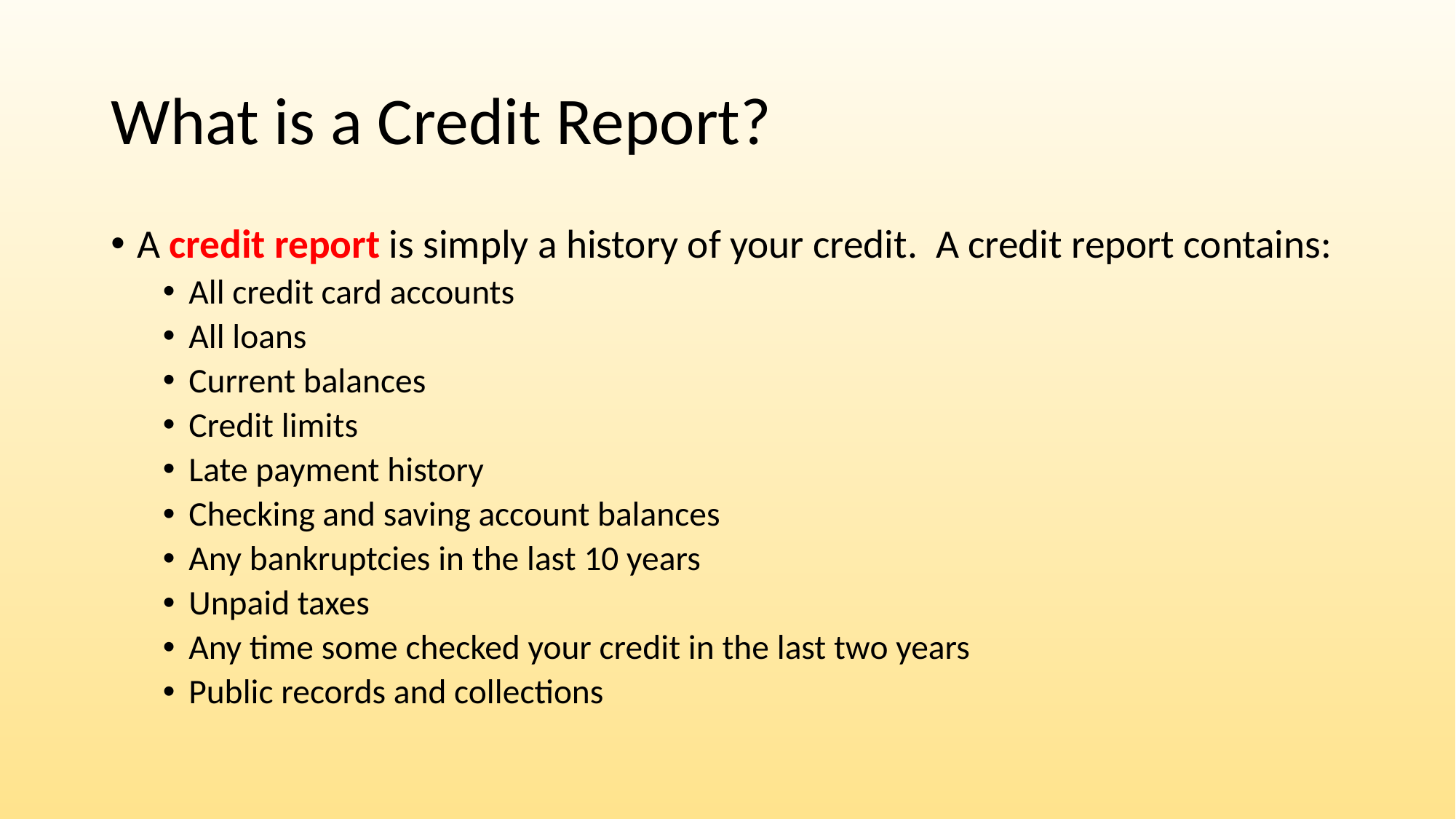

# What is a Credit Report?
A credit report is simply a history of your credit.  A credit report contains:
All credit card accounts
All loans
Current balances
Credit limits
Late payment history
Checking and saving account balances
Any bankruptcies in the last 10 years
Unpaid taxes
Any time some checked your credit in the last two years
Public records and collections